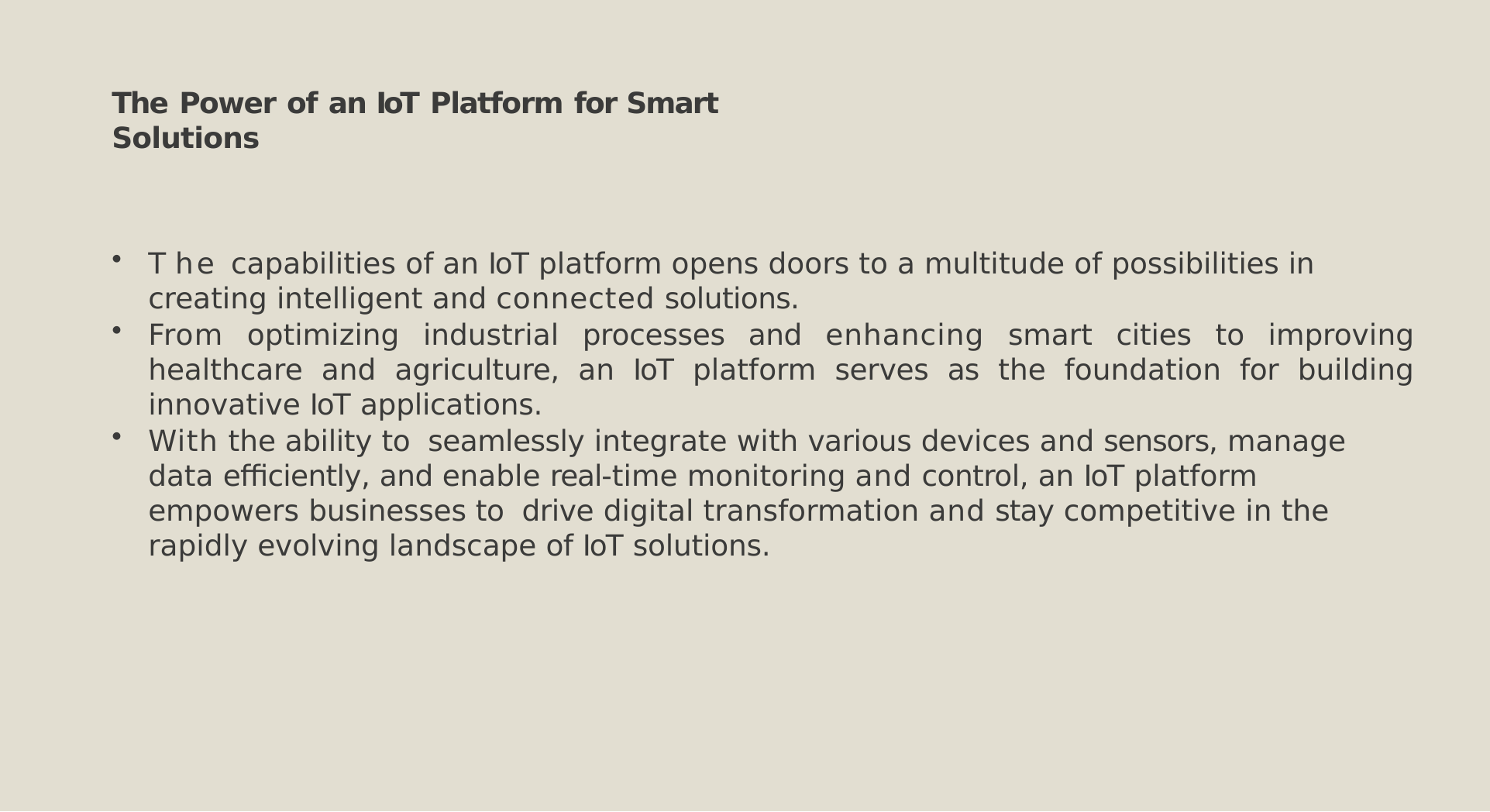

# The Power of an IoT Platform for Smart Solutions
T he capabilities of an IoT platform opens doors to a multitude of possibilities in creating intelligent and connected solutions.
From optimizing industrial processes and enhancing smart cities to improving healthcare and agriculture, an IoT platform serves as the foundation for building innovative IoT applications.
With the ability to seamlessly integrate with various devices and sensors, manage data efficiently, and enable real-time monitoring and control, an IoT platform empowers businesses to drive digital transformation and stay competitive in the rapidly evolving landscape of IoT solutions.